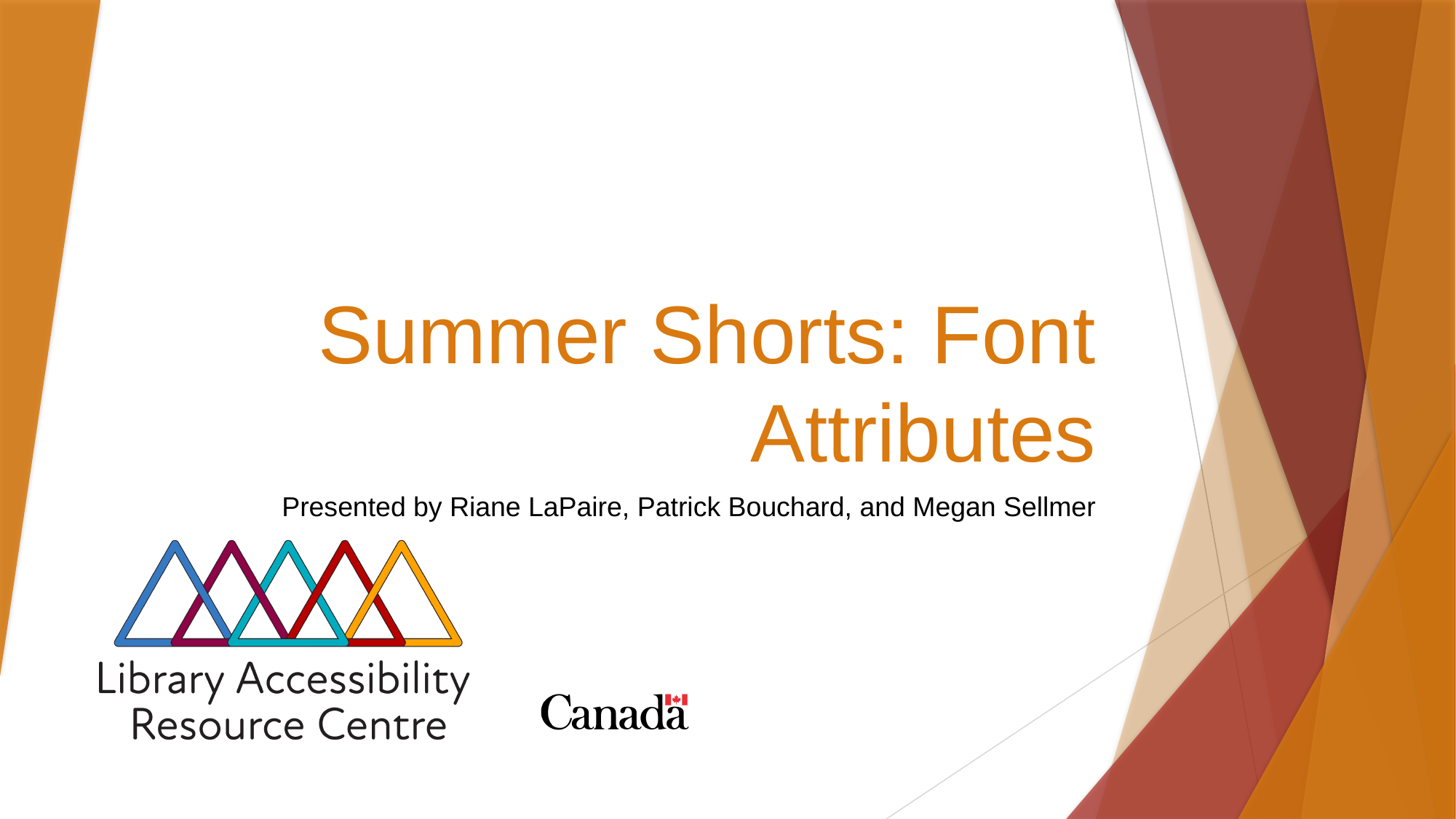

# Summer Shorts: Font Attributes
Presented by Riane LaPaire, Patrick Bouchard, and Megan Sellmer